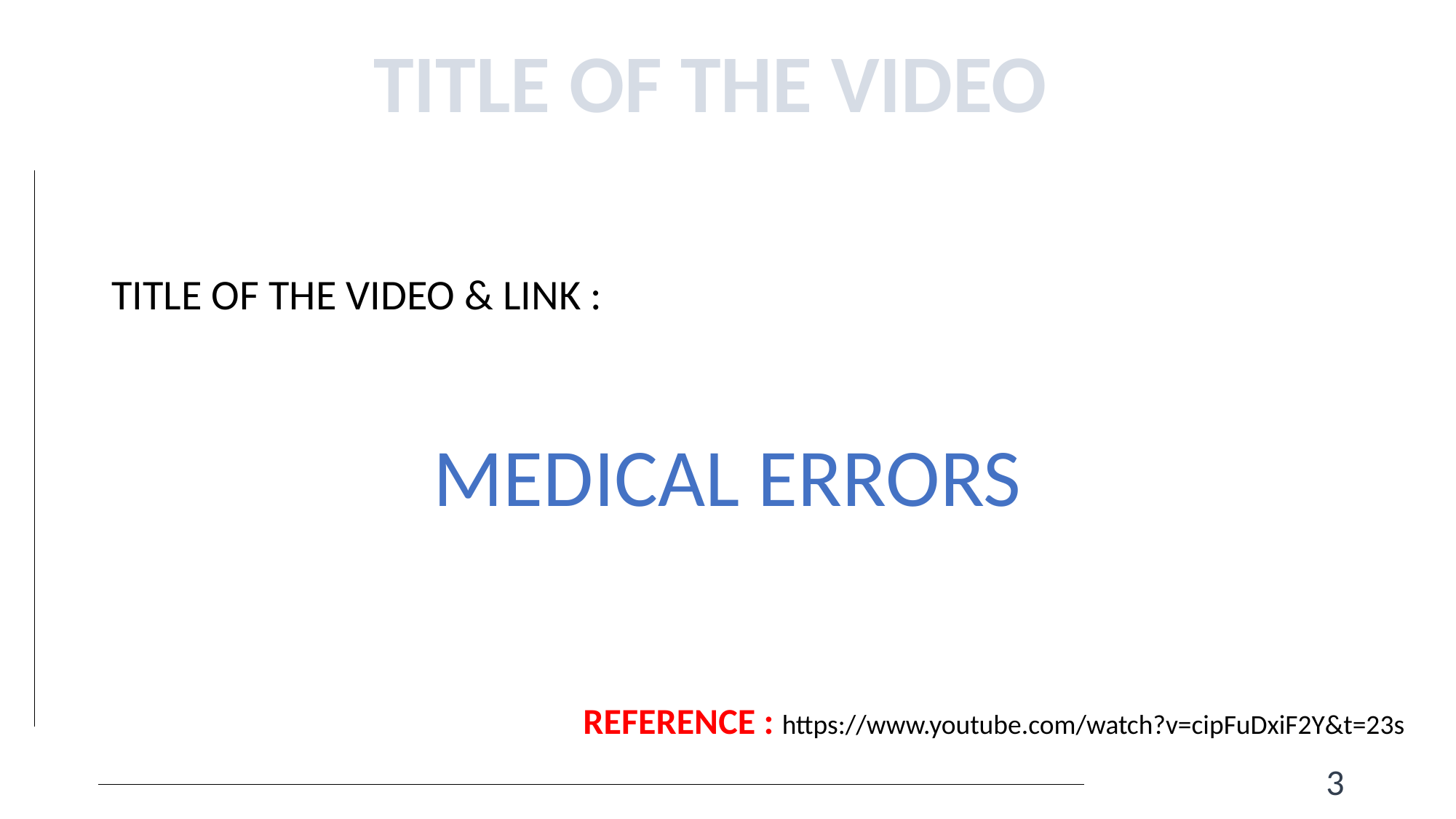

TITLE OF THE VIDEO
TITLE OF THE VIDEO & LINK :
MEDICAL ERRORS
REFERENCE : https://www.youtube.com/watch?v=cipFuDxiF2Y&t=23s

3